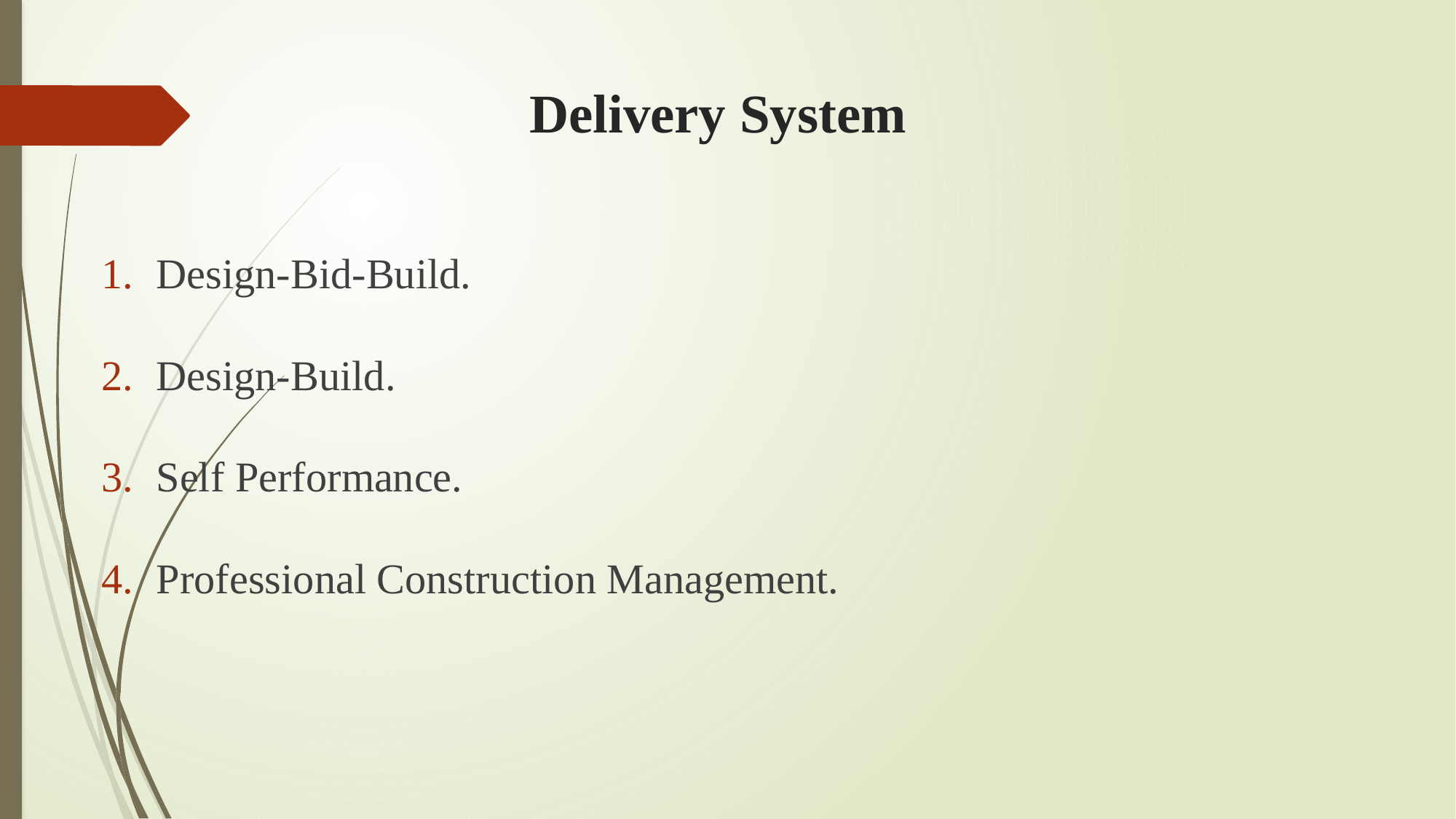

# Delivery System
Design-Bid-Build.

Design-Build.

Self Performance.

Professional Construction Management.